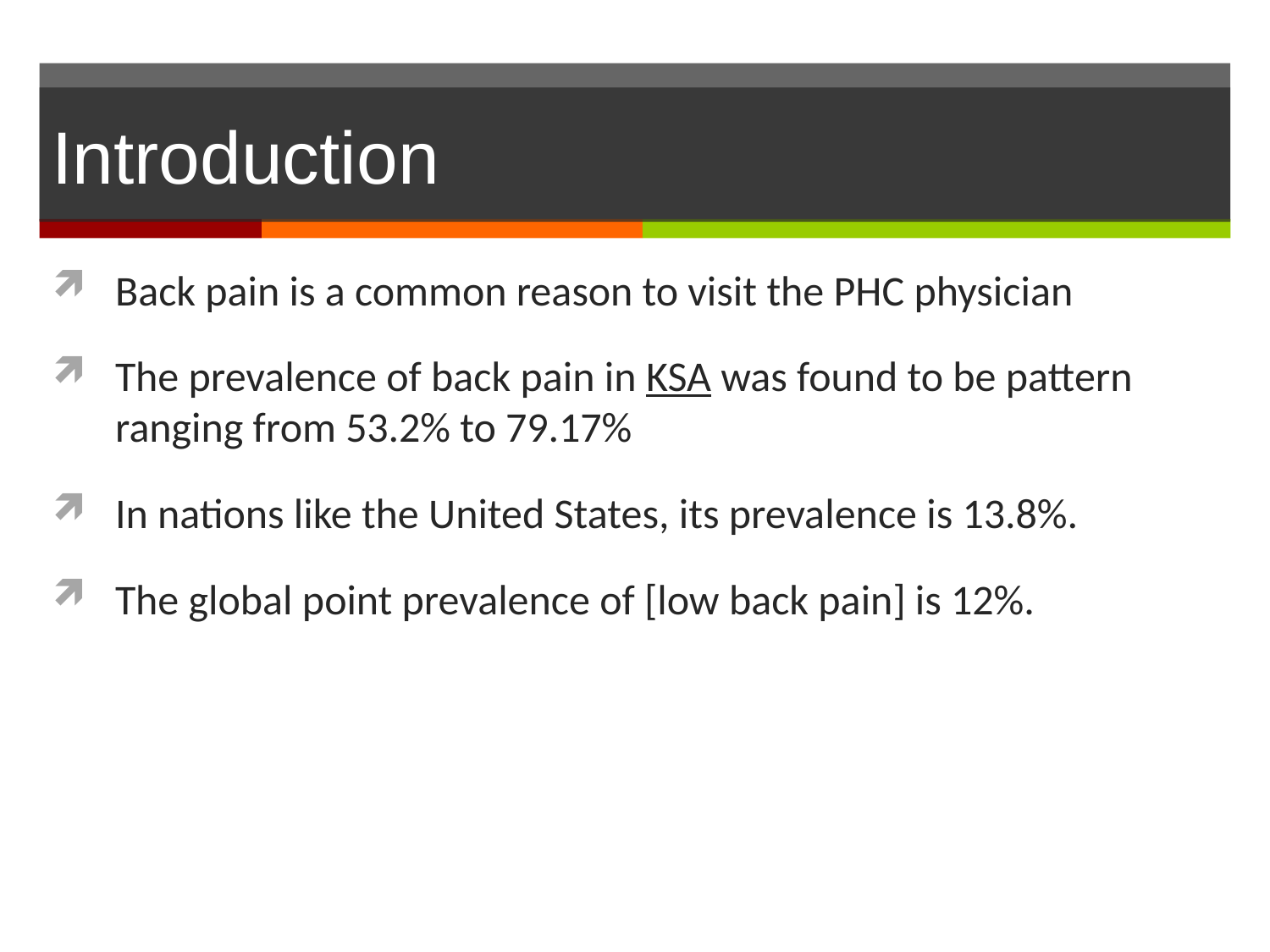

# Introduction
Back pain is a common reason to visit the PHC physician
The prevalence of back pain in KSA was found to be pattern ranging from 53.2% to 79.17%
In nations like the United States, its prevalence is 13.8%.
The global point prevalence of [low back pain] is 12%.